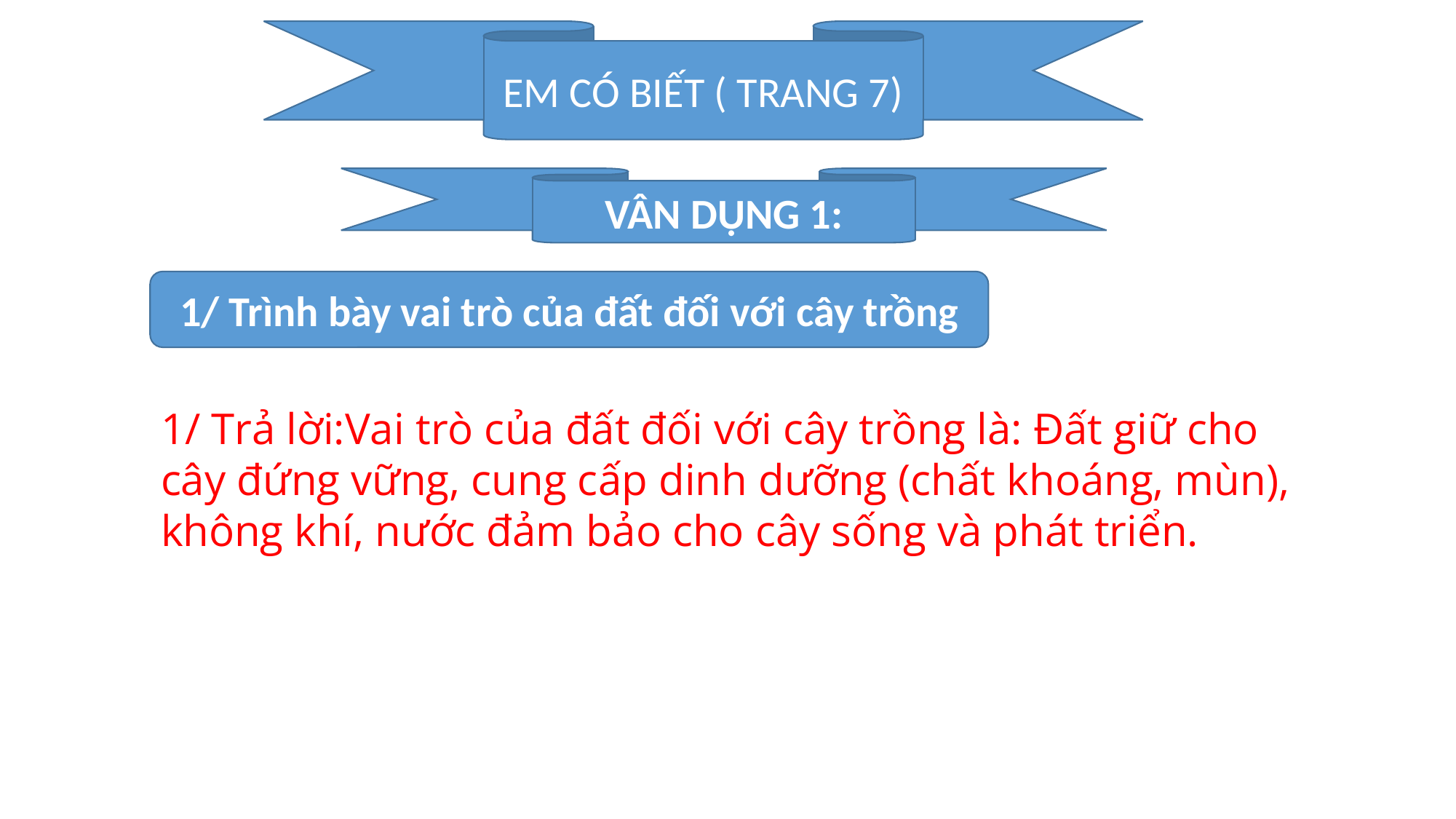

EM CÓ BIẾT ( TRANG 7)
VÂN DỤNG 1:
1/ Trình bày vai trò của đất đối với cây trồng
1/ Trả lời:Vai trò của đất đối với cây trồng là: Đất giữ cho cây đứng vững, cung cấp dinh dưỡng (chất khoáng, mùn), không khí, nước đảm bảo cho cây sống và phát triển.